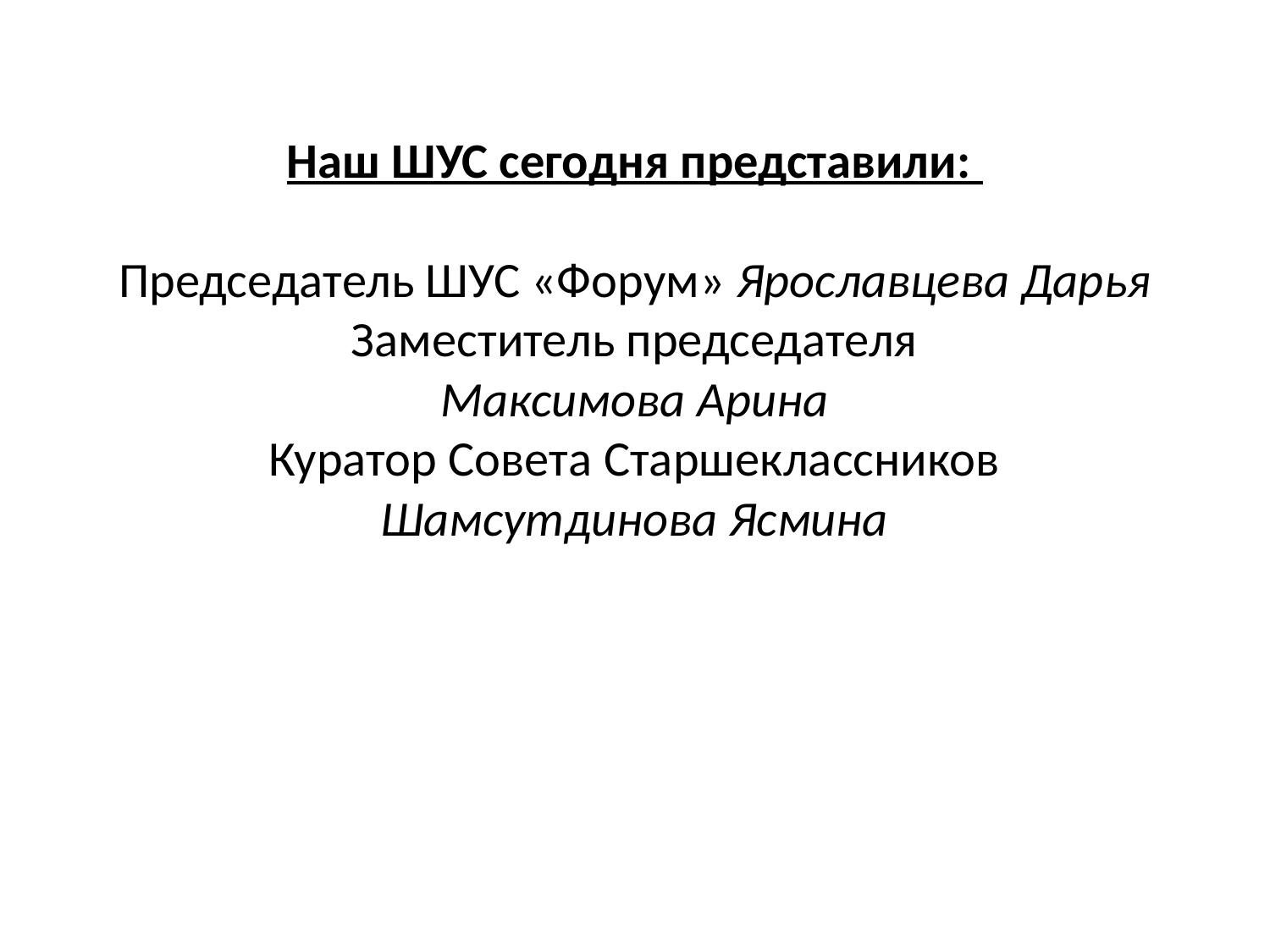

# Наш ШУС сегодня представили: Председатель ШУС «Форум» Ярославцева Дарья Заместитель председателя Максимова Арина Куратор Совета Старшеклассников Шамсутдинова Ясмина